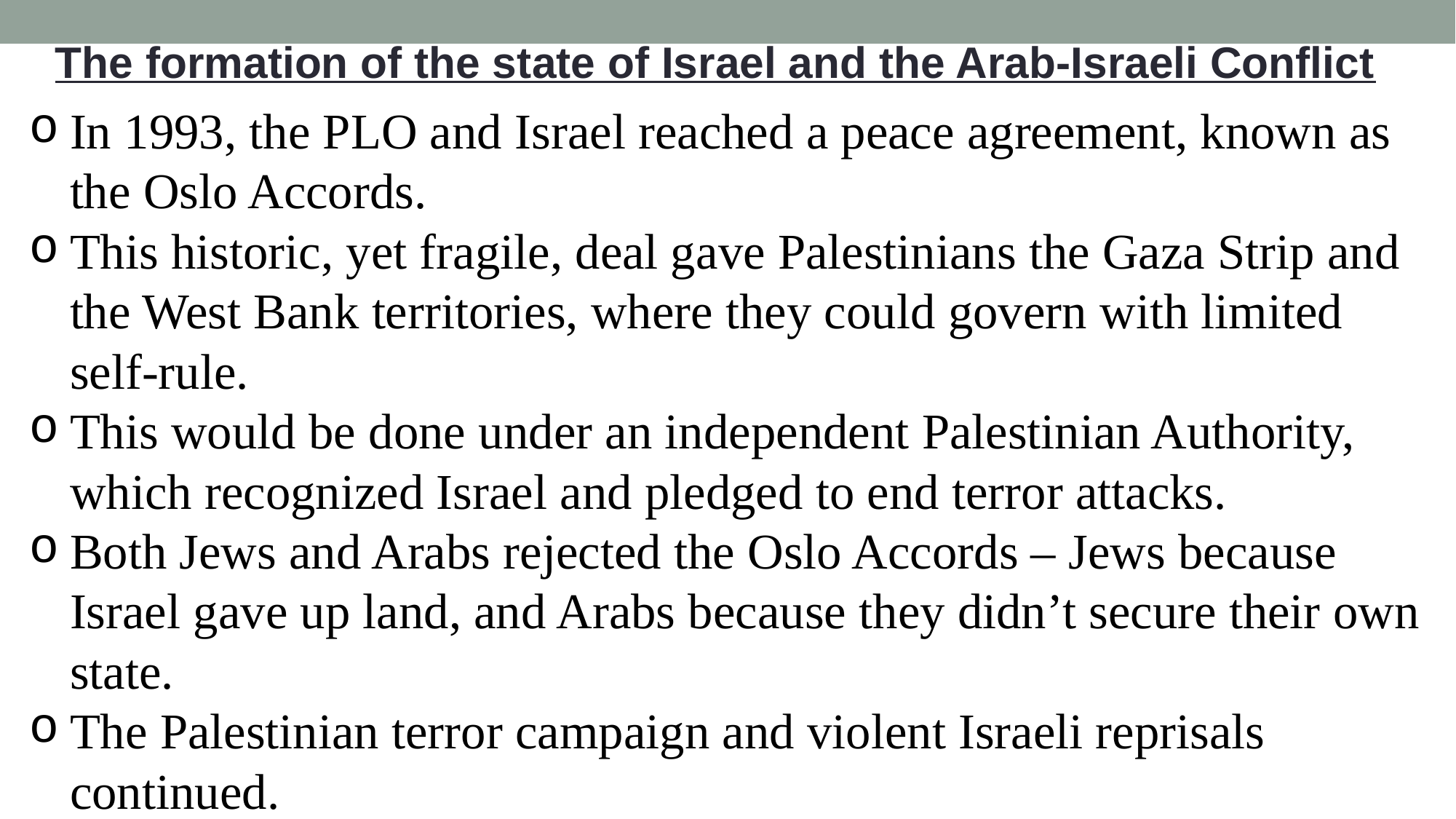

The formation of the state of Israel and the Arab-Israeli Conflict
In 1993, the PLO and Israel reached a peace agreement, known as the Oslo Accords.
This historic, yet fragile, deal gave Palestinians the Gaza Strip and the West Bank territories, where they could govern with limited self-rule.
This would be done under an independent Palestinian Authority, which recognized Israel and pledged to end terror attacks.
Both Jews and Arabs rejected the Oslo Accords – Jews because Israel gave up land, and Arabs because they didn’t secure their own state.
The Palestinian terror campaign and violent Israeli reprisals continued.